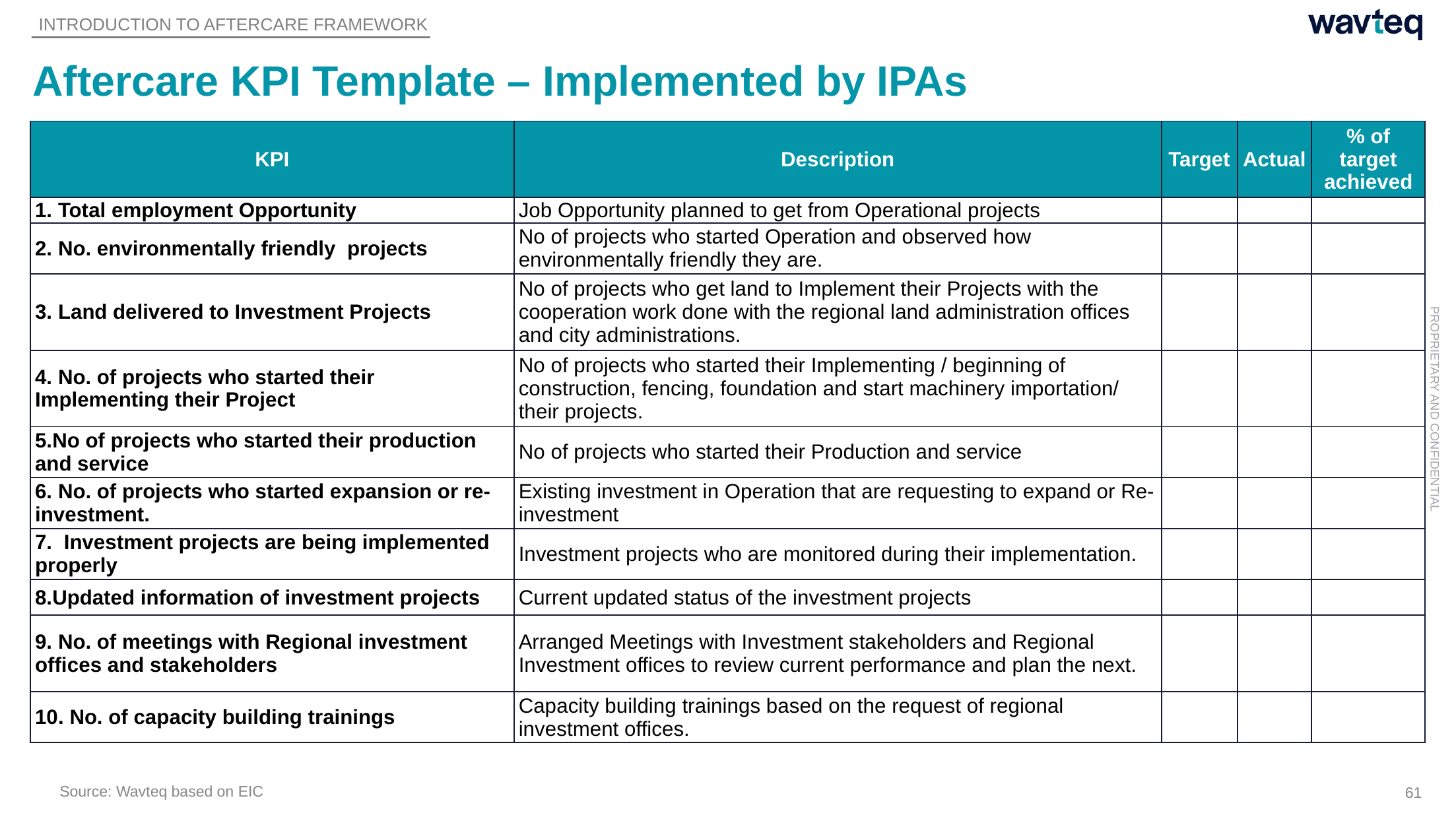

INTRODUCTION TO AFTERCARE FRAMEWORK
# Aftercare KPI Template – Implemented by IPAs
| KPI | Description | Target | Actual | % of target achieved |
| --- | --- | --- | --- | --- |
| 1. Total employment Opportunity | Job Opportunity planned to get from Operational projects |  |  |  |
| 2. No. environmentally friendly projects | No of projects who started Operation and observed how environmentally friendly they are. |  |  |  |
| 3. Land delivered to Investment Projects | No of projects who get land to Implement their Projects with the cooperation work done with the regional land administration offices and city administrations. |  |  |  |
| 4. No. of projects who started their Implementing their Project | No of projects who started their Implementing / beginning of construction, fencing, foundation and start machinery importation/ their projects. |  |  |  |
| 5.No of projects who started their production and service | No of projects who started their Production and service |  |  |  |
| 6. No. of projects who started expansion or re-investment. | Existing investment in Operation that are requesting to expand or Re-investment |  |  |  |
| 7. Investment projects are being implemented properly | Investment projects who are monitored during their implementation. |  |  |  |
| 8.Updated information of investment projects | Current updated status of the investment projects |  |  |  |
| 9. No. of meetings with Regional investment offices and stakeholders | Arranged Meetings with Investment stakeholders and Regional Investment offices to review current performance and plan the next. |  |  |  |
| 10. No. of capacity building trainings | Capacity building trainings based on the request of regional investment offices. |  |  |  |

Source: Wavteq based on EIC